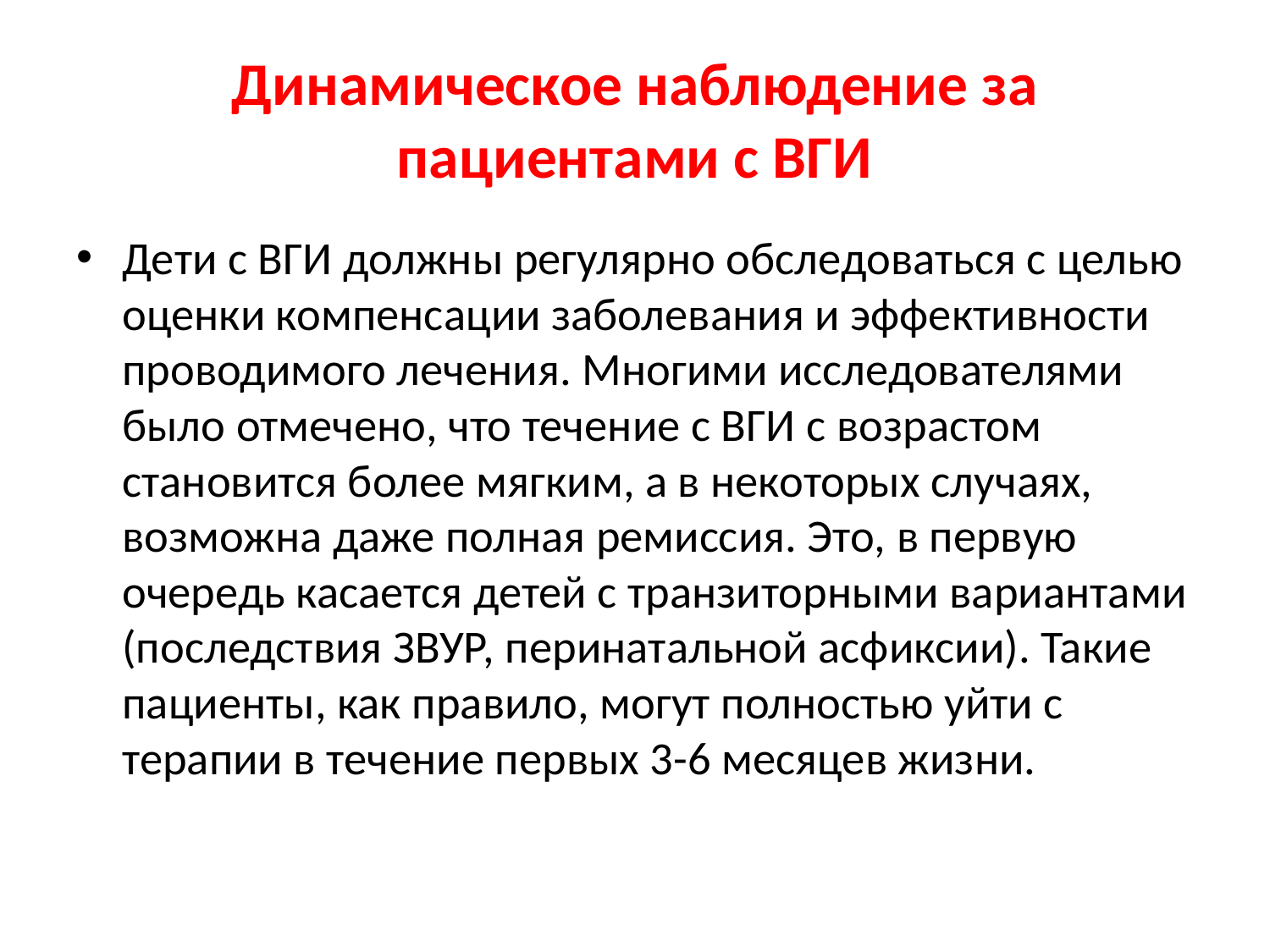

# Динамическое наблюдение за пациентами с ВГИ
Дети с ВГИ должны регулярно обследоваться с целью оценки компенсации заболевания и эффективности проводимого лечения. Многими исследователями было отмечено, что течение с ВГИ с возрастом становится более мягким, а в некоторых случаях, возможна даже полная ремиссия. Это, в первую очередь касается детей с транзиторными вариантами (последствия ЗВУР, перинатальной асфиксии). Такие пациенты, как правило, могут полностью уйти с терапии в течение первых 3-6 месяцев жизни.